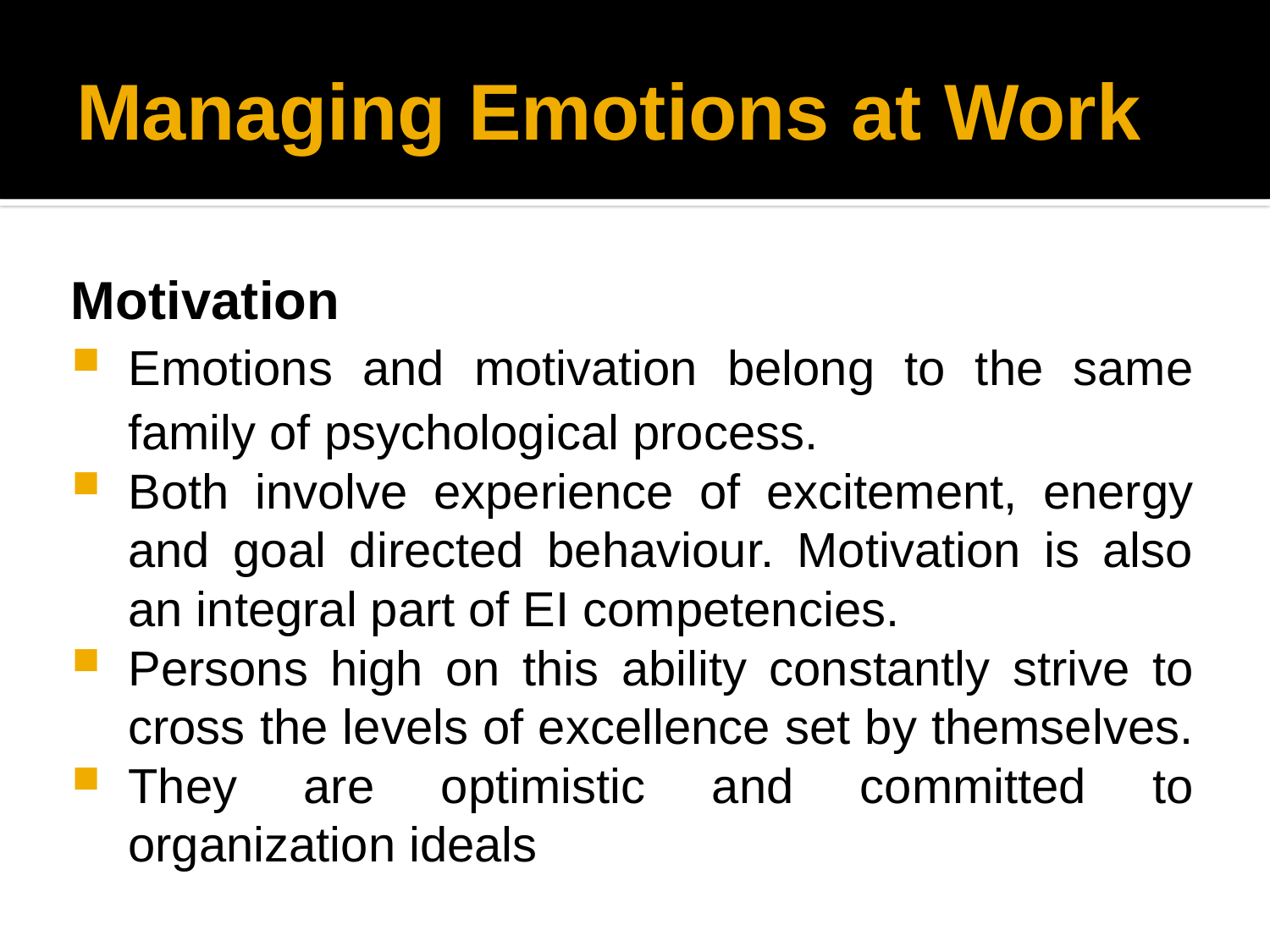

# Managing Emotions at Work
Motivation
Emotions and motivation belong to the same family of psychological process.
Both involve experience of excitement, energy and goal directed behaviour. Motivation is also an integral part of EI competencies.
Persons high on this ability constantly strive to cross the levels of excellence set by themselves.
They are optimistic and committed to organization ideals